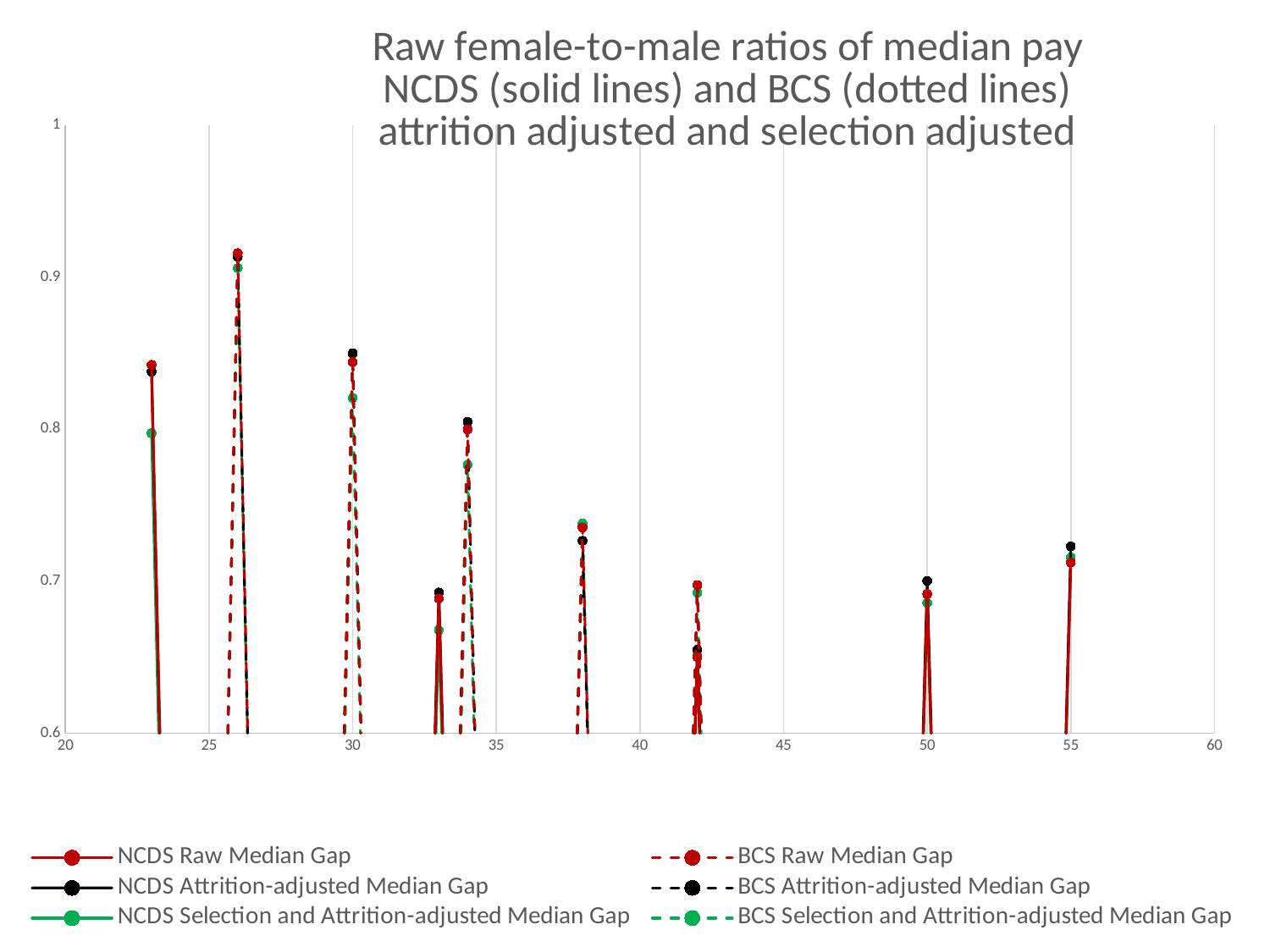

### Chart: Raw female-to-male ratios of median pay
NCDS (solid lines) and BCS (dotted lines)
attrition adjusted and selection adjusted

| Category | NCDS Raw Median Gap | BCS Raw Median Gap  | NCDS Attrition-adjusted Median Gap  | BCS Attrition-adjusted Median Gap  | NCDS Selection and Attrition-adjusted Median Gap  | BCS Selection and Attrition-adjusted Median Gap  |
|---|---|---|---|---|---|---|